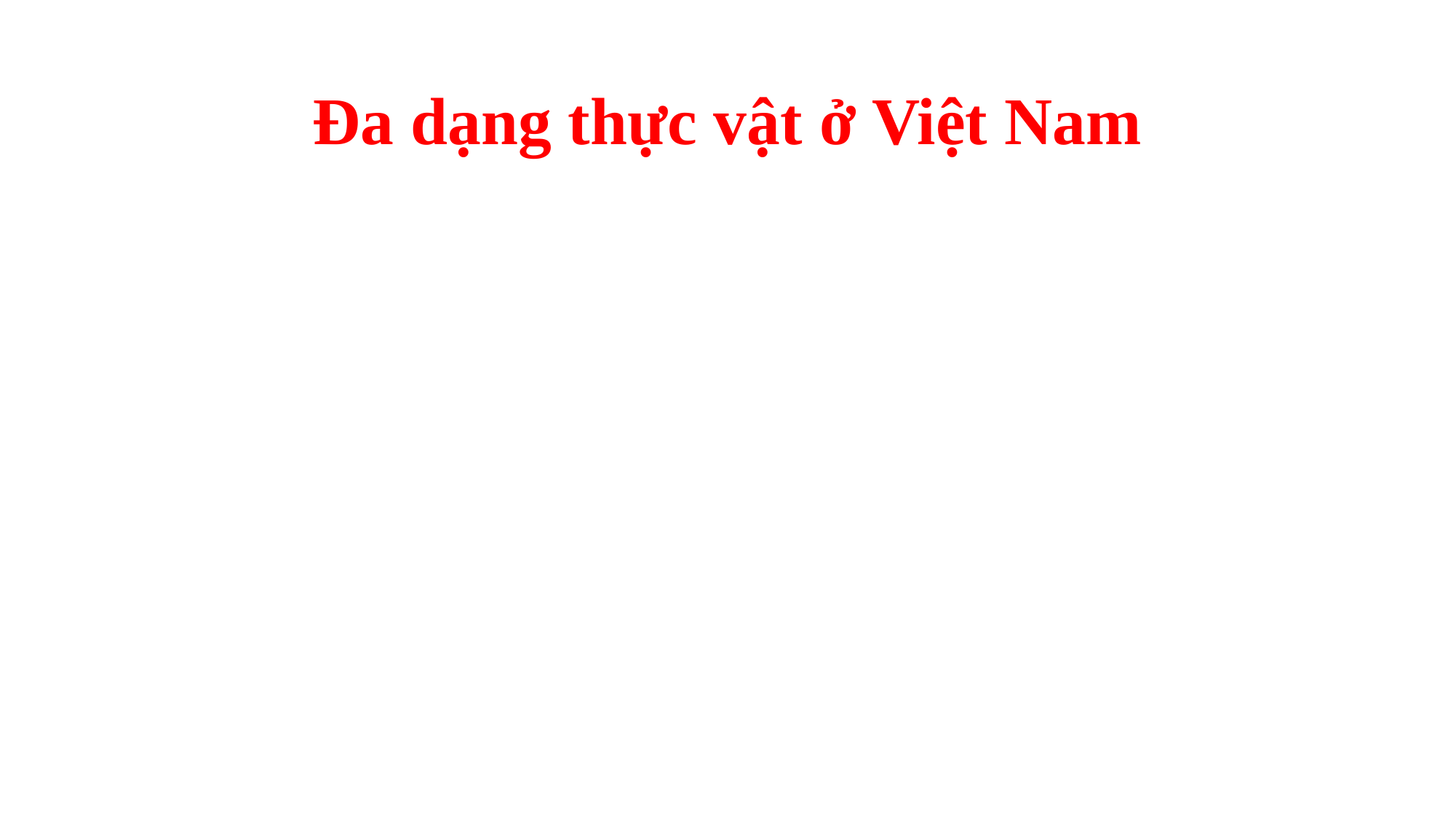

# Đa dạng thực vật ở Việt Nam